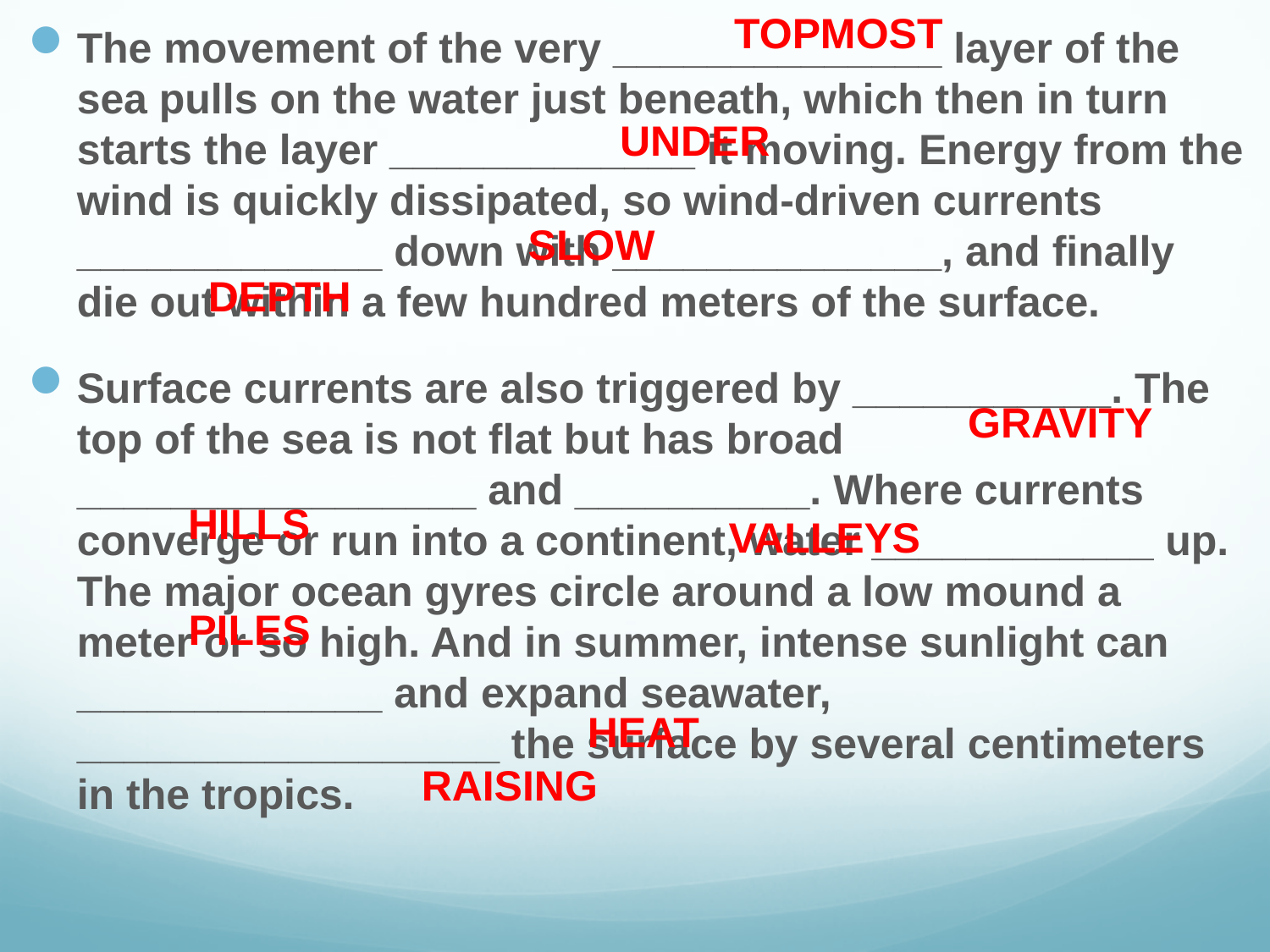

TOPMOST
The movement of the very ______________ layer of the sea pulls on the water just beneath, which then in turn starts the layer _____________ it moving. Energy from the wind is quickly dissipated, so wind-driven currents _____________ down with ______________, and finally die out within a few hundred meters of the surface.
Surface currents are also triggered by ___________. The top of the sea is not flat but has broad _________________ and __________. Where currents converge or run into a continent, water ____________ up. The major ocean gyres circle around a low mound a meter or so high. And in summer, intense sunlight can _____________ and expand seawater, __________________ the surface by several centimeters in the tropics.
UNDER
SLOW
DEPTH
GRAVITY
HILLS
VALLEYS
PILES
HEAT
RAISING